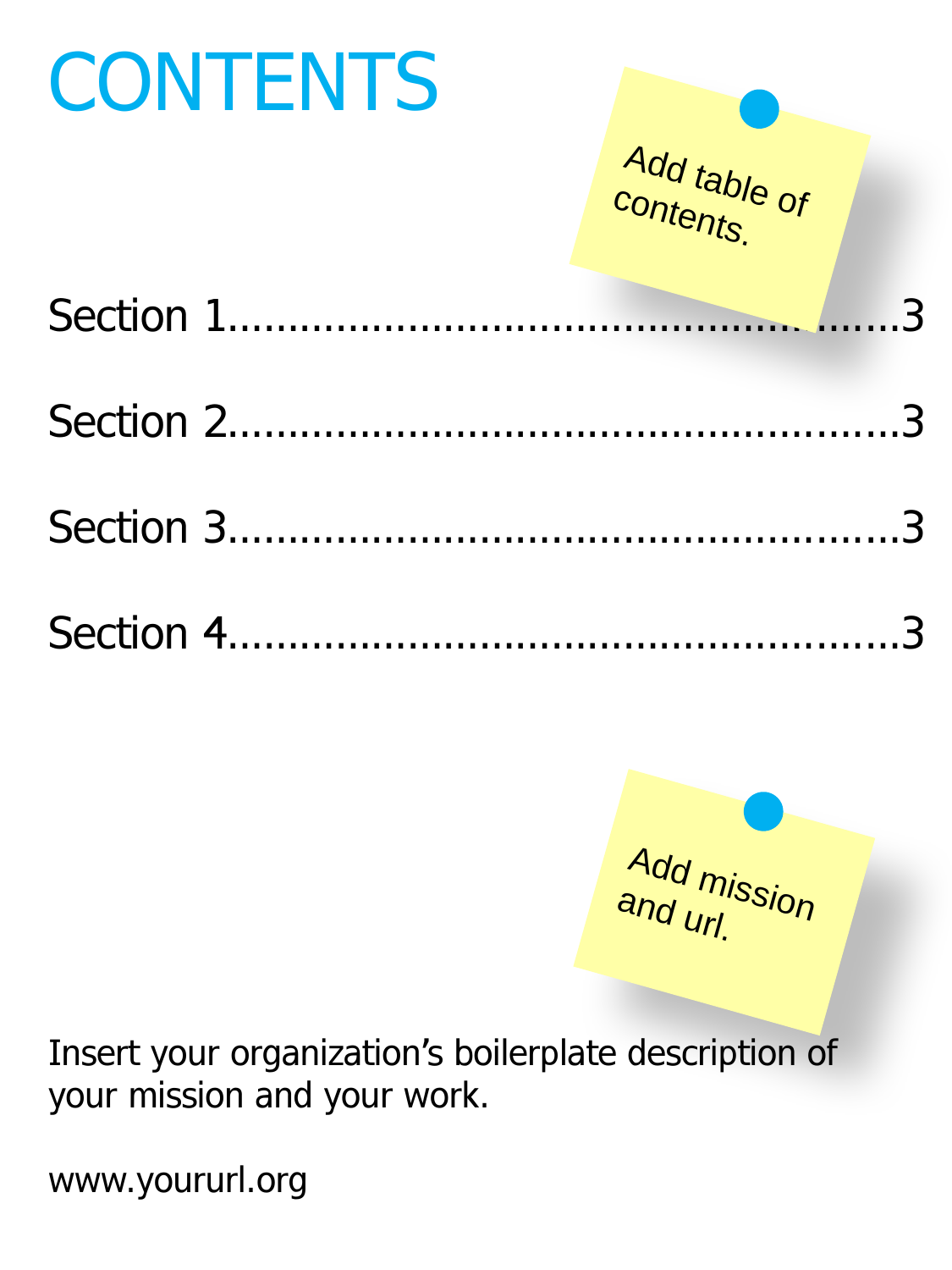

CONTENTS

Add table of contents.
Section 1………………………………………….….…3

Section 2………………………………………….….…3

Section 3………………………………………….….…3

Section 4………………………………………….….…3

Add mission and url.
Insert your organization’s boilerplate description of your mission and your work.

www.yoururl.org